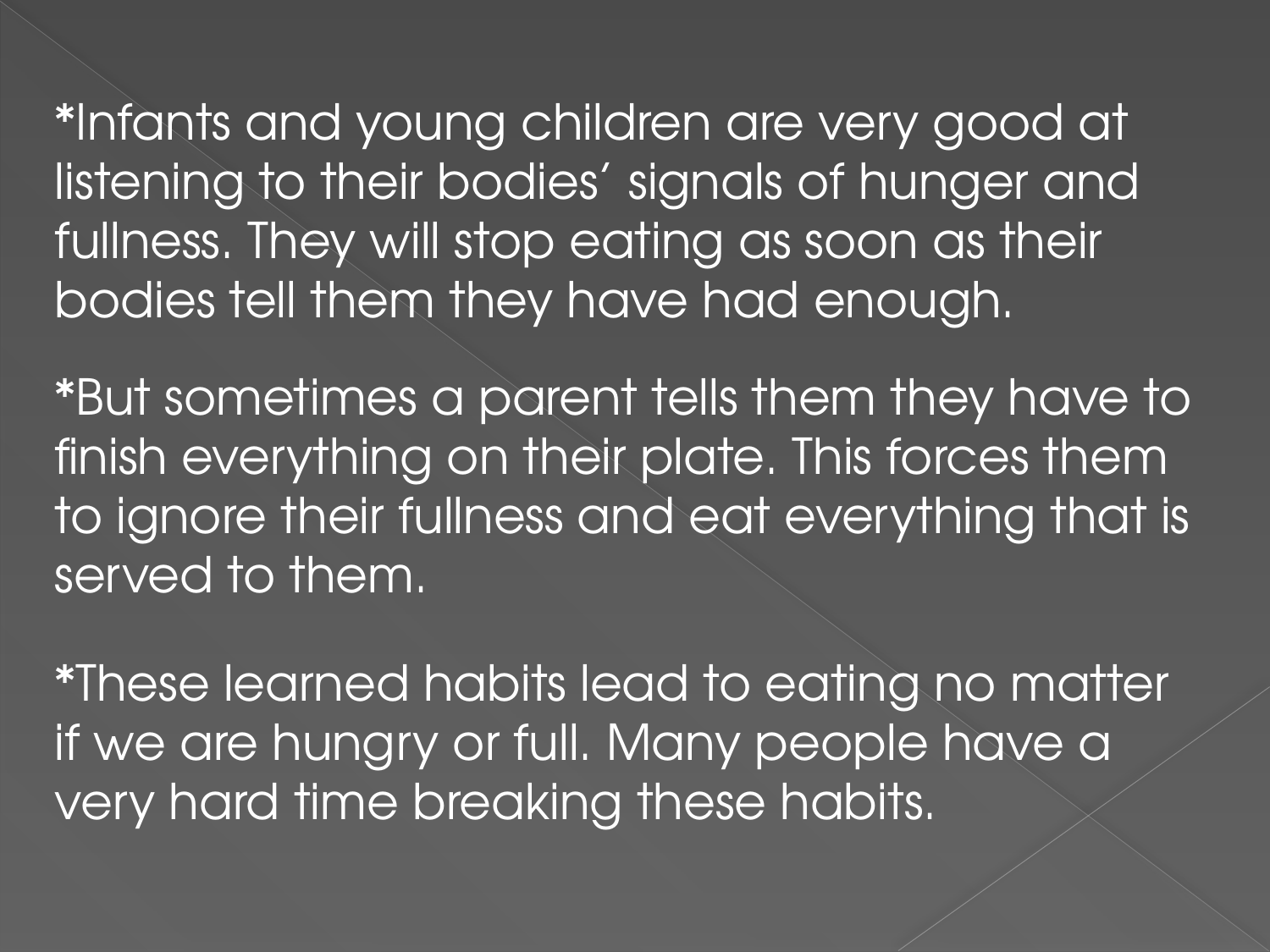

*Infants and young children are very good at listening to their bodies’ signals of hunger and fullness. They will stop eating as soon as their bodies tell them they have had enough.

*But sometimes a parent tells them they have to finish everything on their plate. This forces them to ignore their fullness and eat everything that is served to them.

*These learned habits lead to eating no matter if we are hungry or full. Many people have a very hard time breaking these habits.